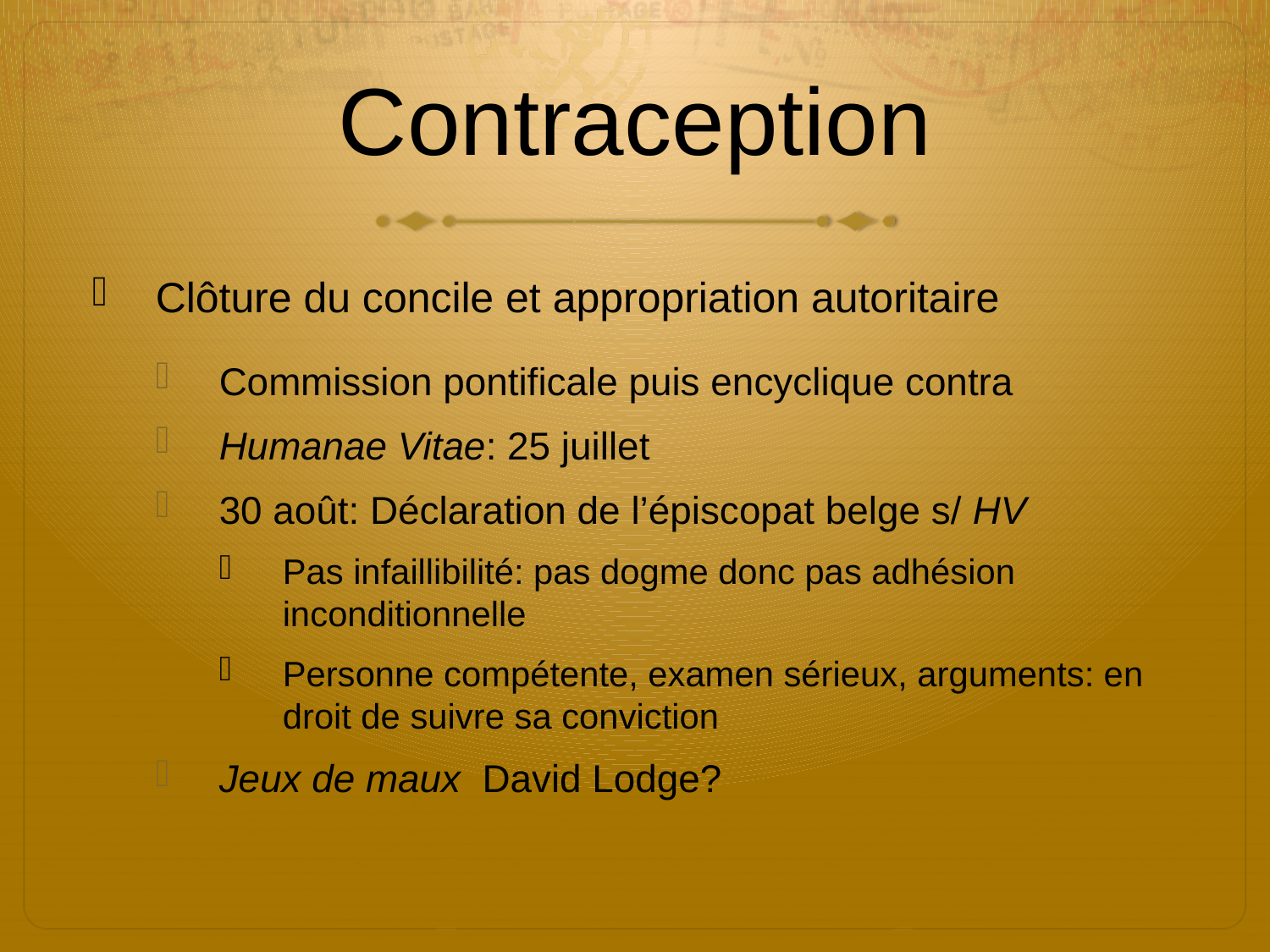

# Contraception
Clôture du concile et appropriation autoritaire
Commission pontificale puis encyclique contra
Humanae Vitae: 25 juillet
30 août: Déclaration de l’épiscopat belge s/ HV
Pas infaillibilité: pas dogme donc pas adhésion inconditionnelle
Personne compétente, examen sérieux, arguments: en droit de suivre sa conviction
Jeux de maux  David Lodge?